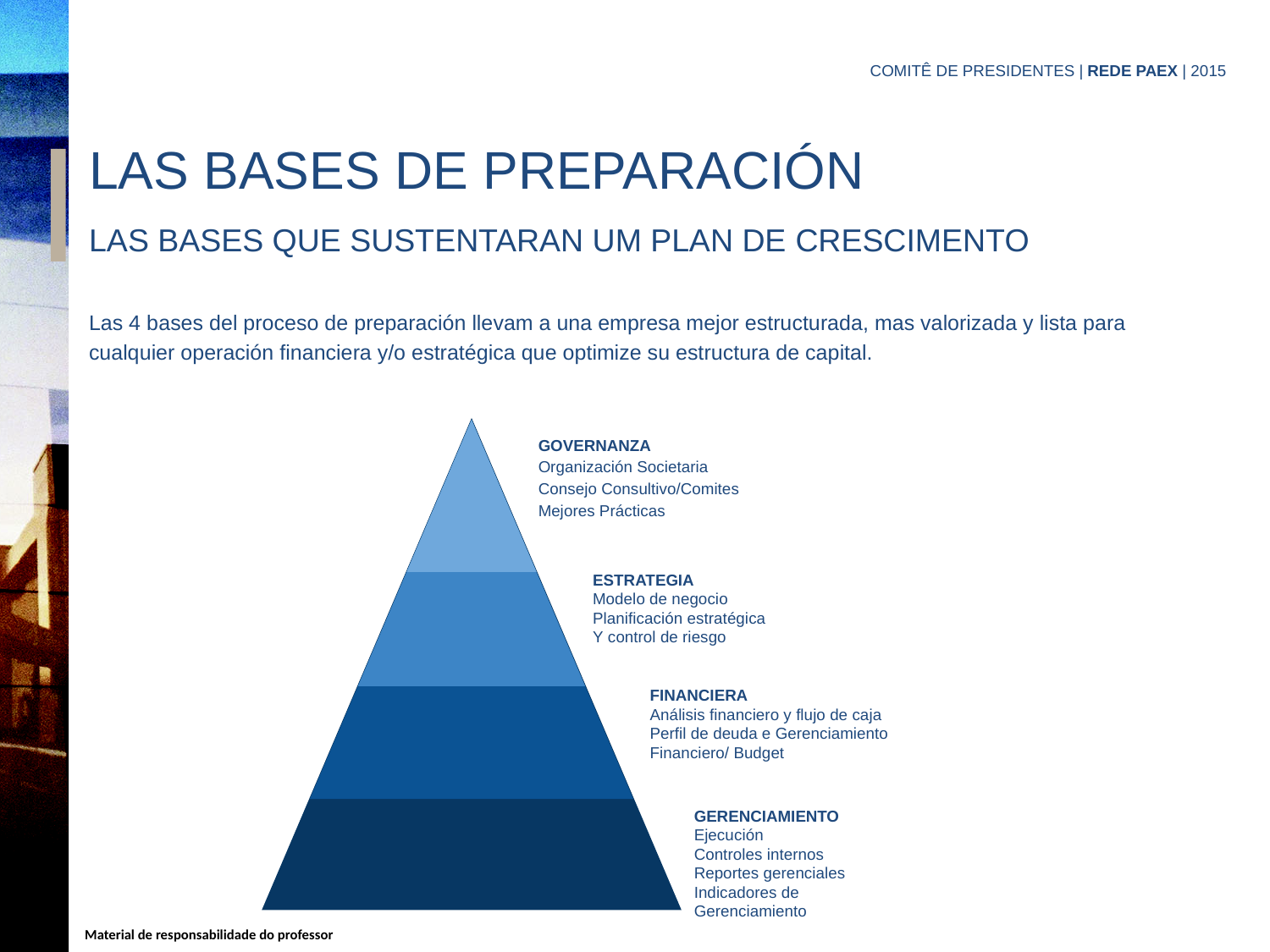

COMITÊ DE PRESIDENTES | REDE PAEX | 2015
LAS BASES DE PREPARACIÓN

LAS BASES QUE SUSTENTARAN UM PLAN DE CRESCIMENTO
Las 4 bases del proceso de preparación llevam a una empresa mejor estructurada, mas valorizada y lista para cualquier operación financiera y/o estratégica que optimize su estructura de capital.

GOVERNANZA
Organización Societaria      Consejo Consultivo/Comites
Mejores Prácticas

ESTRATEGIA
Modelo de negocio
Planificación estratégica
Y control de riesgo
FINANCIERA
Análisis financiero y flujo de caja
Perfil de deuda e Gerenciamiento Financiero/ Budget
GERENCIAMIENTO
Ejecución
Controles internos
Reportes gerenciales
Indicadores de Gerenciamiento